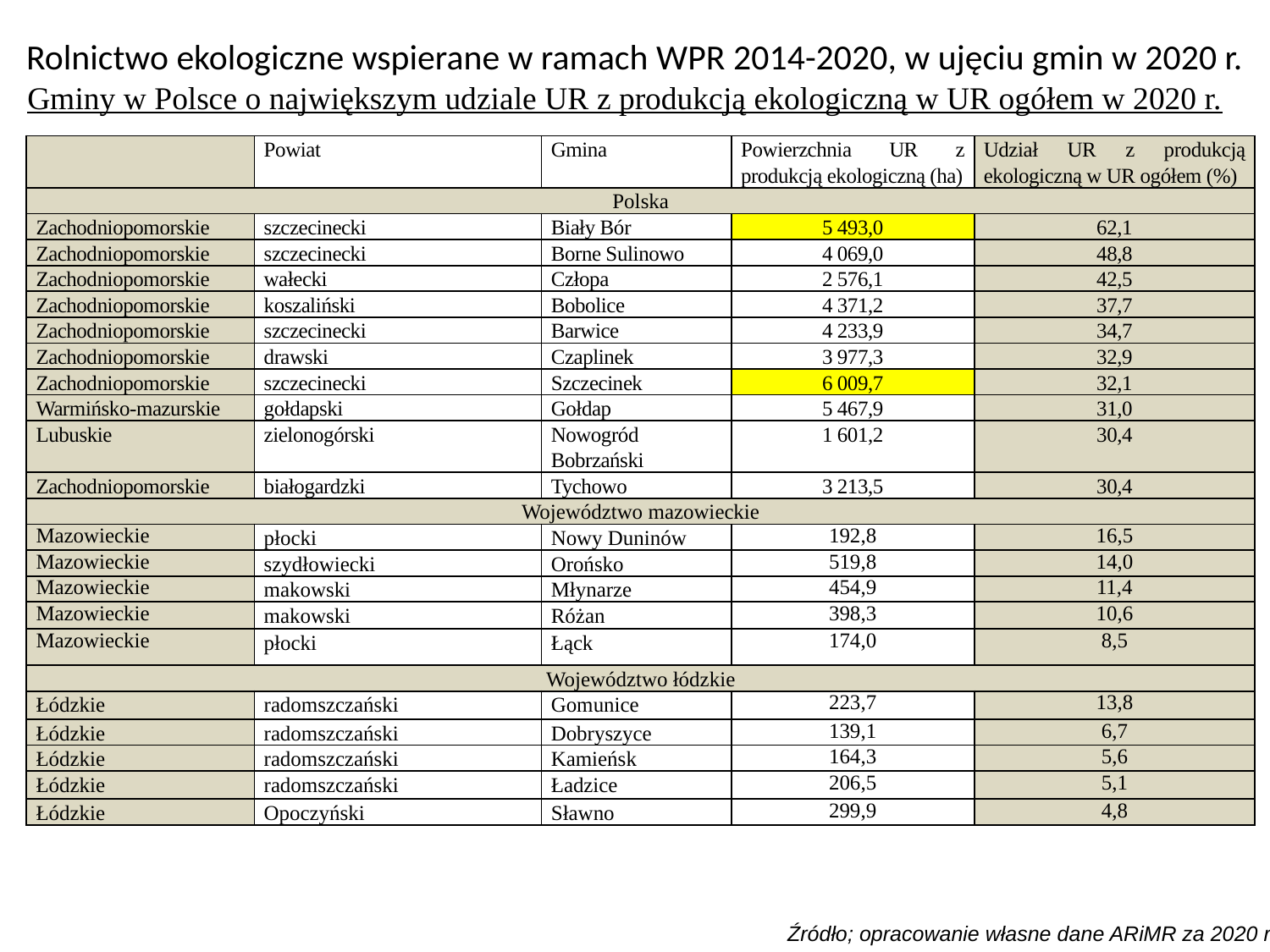

# Rolnictwo ekologiczne wspierane w ramach WPR 2014-2020, w ujęciu gmin w 2020 r.
Gminy w Polsce o największym udziale UR z produkcją ekologiczną w UR ogółem w 2020 r.
|  | Powiat | Gmina | Powierzchnia UR z produkcją ekologiczną (ha) | Udział UR z produkcją ekologiczną w UR ogółem (%) |
| --- | --- | --- | --- | --- |
| Polska |  |  |  |  |
| Zachodniopomorskie | szczecinecki | Biały Bór | 5 493,0 | 62,1 |
| Zachodniopomorskie | szczecinecki | Borne Sulinowo | 4 069,0 | 48,8 |
| Zachodniopomorskie | wałecki | Człopa | 2 576,1 | 42,5 |
| Zachodniopomorskie | koszaliński | Bobolice | 4 371,2 | 37,7 |
| Zachodniopomorskie | szczecinecki | Barwice | 4 233,9 | 34,7 |
| Zachodniopomorskie | drawski | Czaplinek | 3 977,3 | 32,9 |
| Zachodniopomorskie | szczecinecki | Szczecinek | 6 009,7 | 32,1 |
| Warmińsko-mazurskie | gołdapski | Gołdap | 5 467,9 | 31,0 |
| Lubuskie | zielonogórski | Nowogród Bobrzański | 1 601,2 | 30,4 |
| Zachodniopomorskie | białogardzki | Tychowo | 3 213,5 | 30,4 |
| Województwo mazowieckie |  |  |  |  |
| Mazowieckie | płocki | Nowy Duninów | 192,8 | 16,5 |
| Mazowieckie | szydłowiecki | Orońsko | 519,8 | 14,0 |
| Mazowieckie | makowski | Młynarze | 454,9 | 11,4 |
| Mazowieckie | makowski | Różan | 398,3 | 10,6 |
| Mazowieckie | płocki | Łąck | 174,0 | 8,5 |
| Województwo łódzkie |  |  |  |  |
| Łódzkie | radomszczański | Gomunice | 223,7 | 13,8 |
| Łódzkie | radomszczański | Dobryszyce | 139,1 | 6,7 |
| Łódzkie | radomszczański | Kamieńsk | 164,3 | 5,6 |
| Łódzkie | radomszczański | Ładzice | 206,5 | 5,1 |
| Łódzkie | Opoczyński | Sławno | 299,9 | 4,8 |
Źródło; opracowanie własne dane ARiMR za 2020 r.